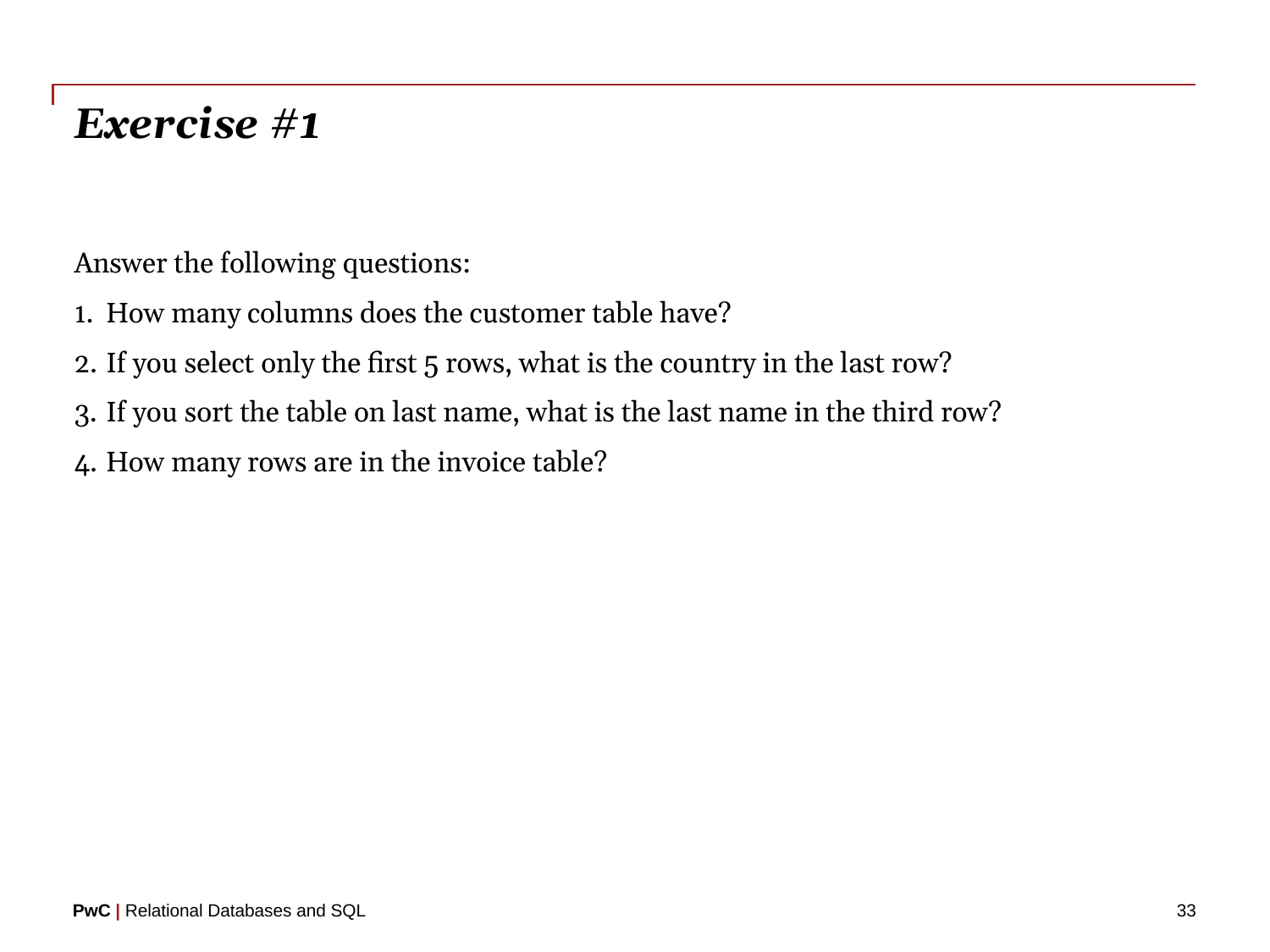

# Exercise #1
Answer the following questions:
How many columns does the customer table have?
If you select only the first 5 rows, what is the country in the last row?
If you sort the table on last name, what is the last name in the third row?
How many rows are in the invoice table?
33